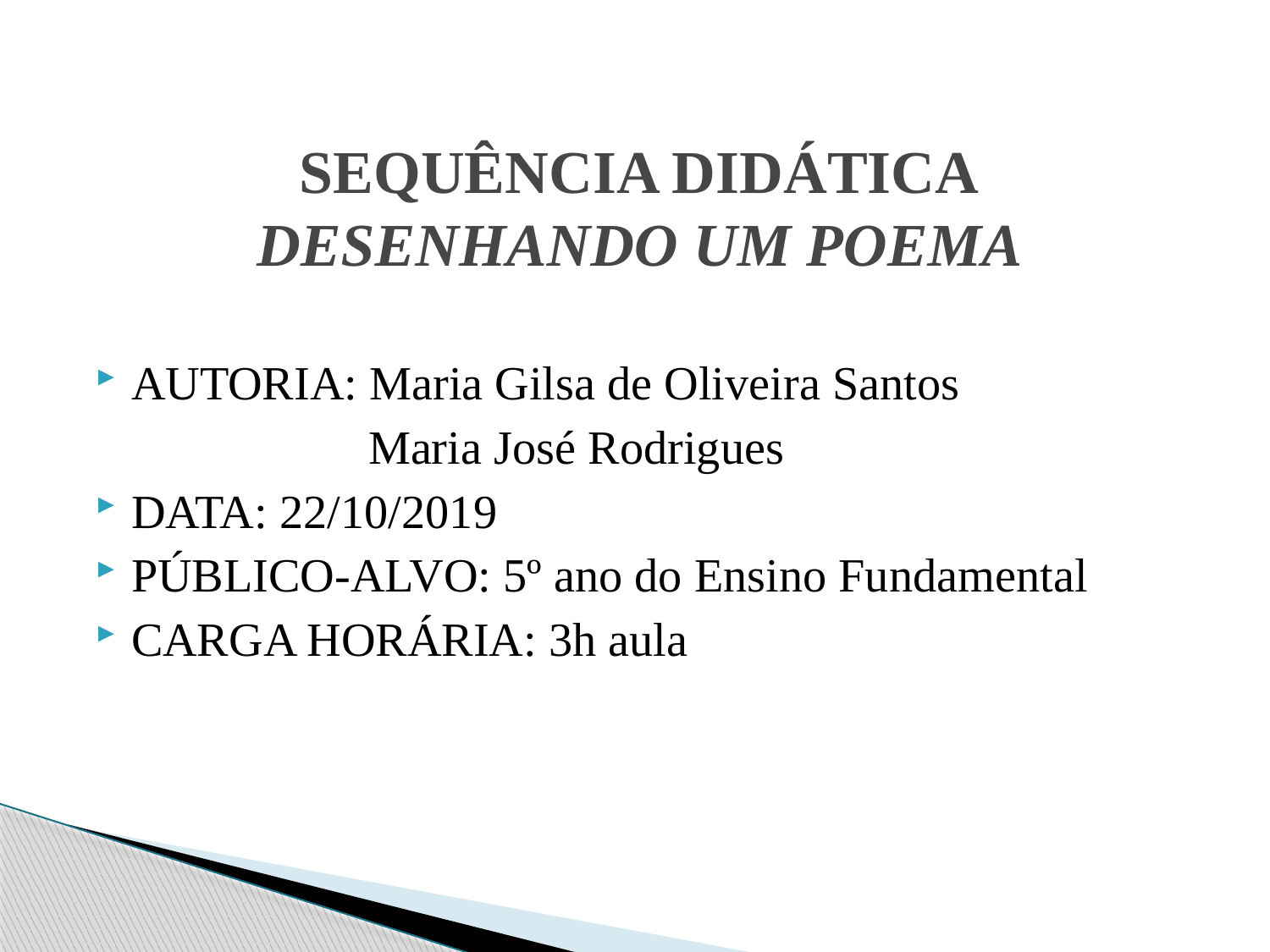

# SEQUÊNCIA DIDÁTICA DESENHANDO UM POEMA
AUTORIA: Maria Gilsa de Oliveira Santos
                       Maria José Rodrigues
DATA: 22/10/2019
PÚBLICO-ALVO: 5º ano do Ensino Fundamental
CARGA HORÁRIA: 3h aula